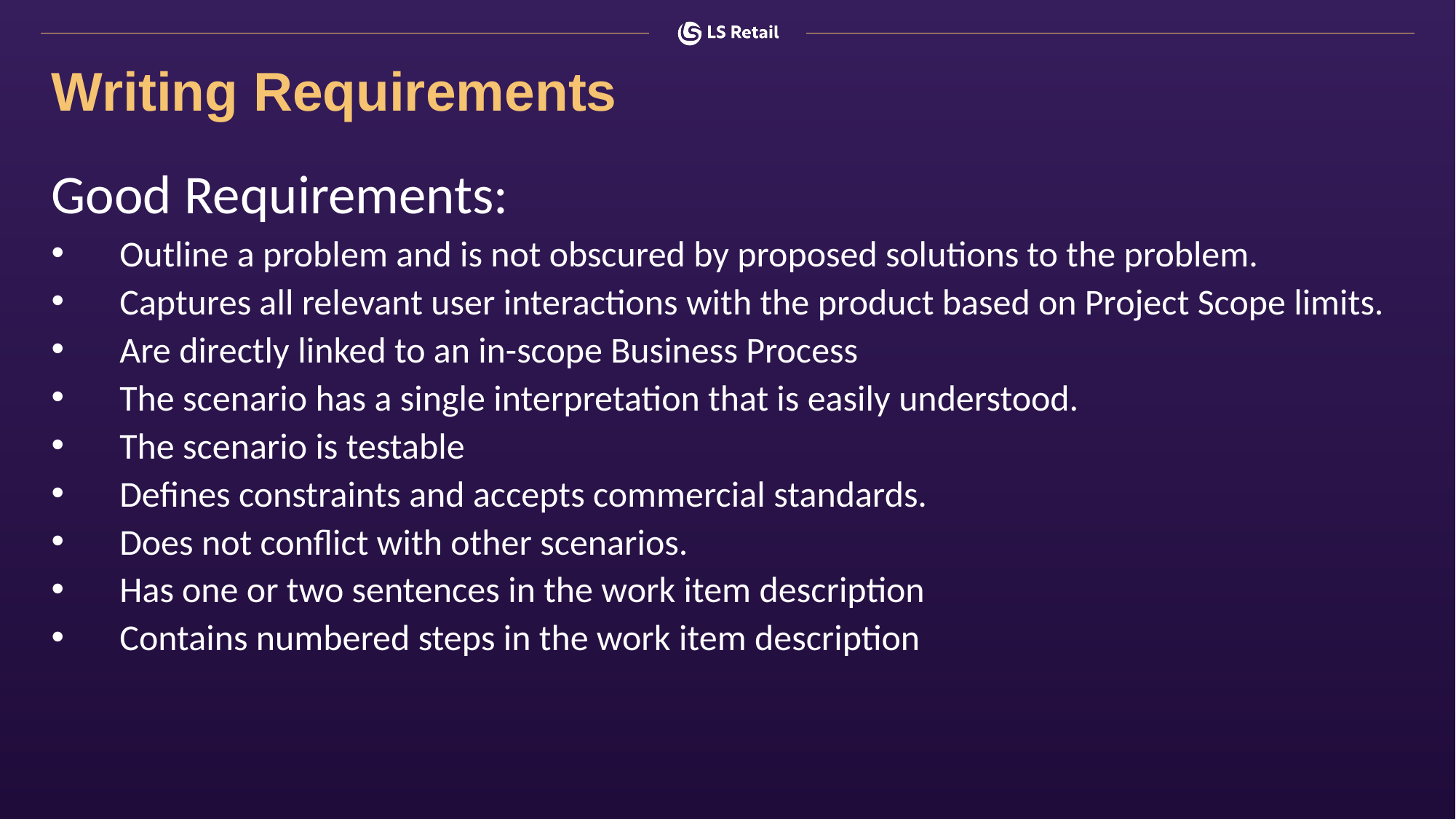

# Writing Requirements
Good Requirements:
Outline a problem and is not obscured by proposed solutions to the problem.
Captures all relevant user interactions with the product based on Project Scope limits.
Are directly linked to an in-scope Business Process
The scenario has a single interpretation that is easily understood.
The scenario is testable
Defines constraints and accepts commercial standards.
Does not conflict with other scenarios.
Has one or two sentences in the work item description
Contains numbered steps in the work item description